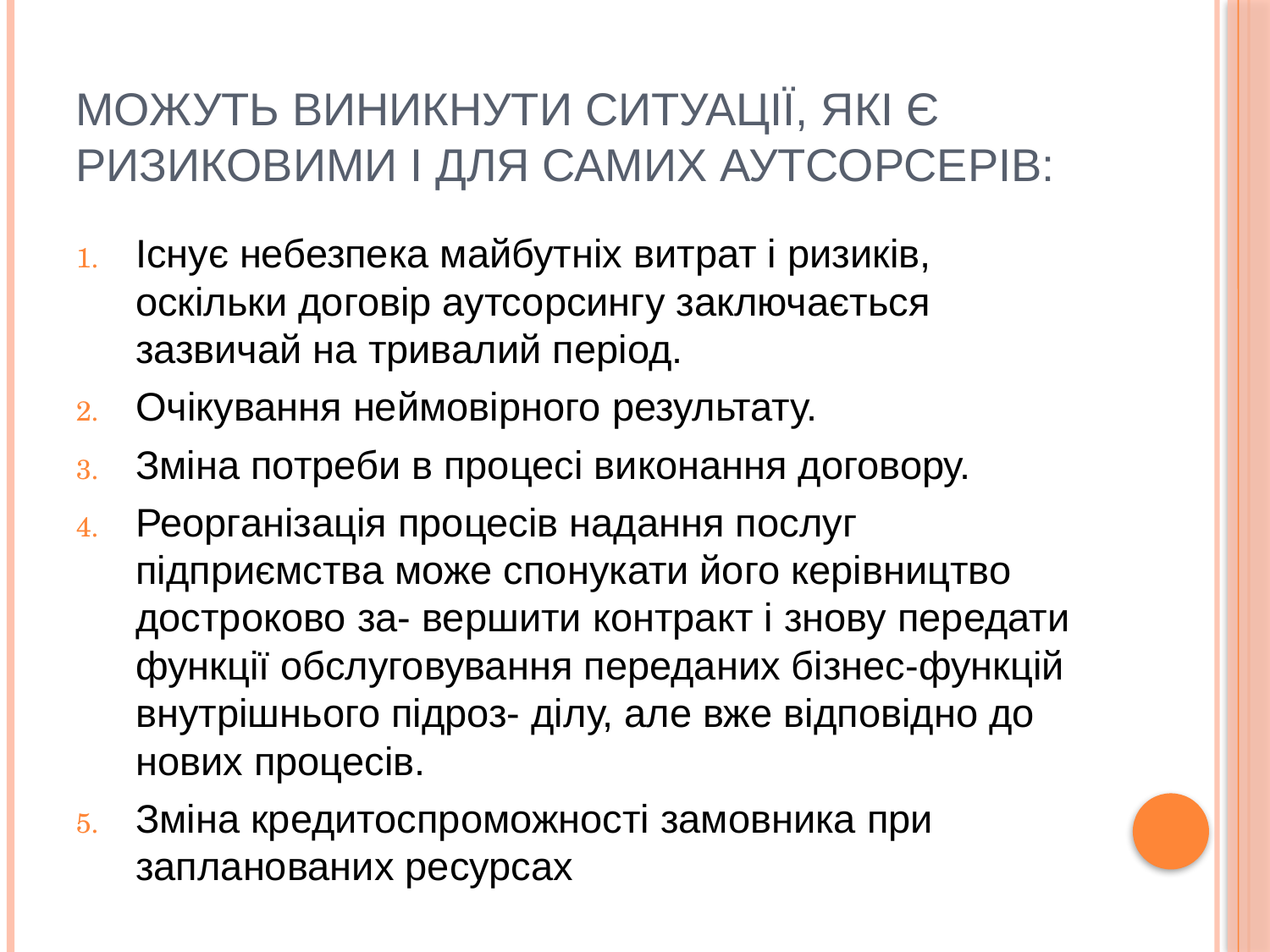

# Можуть виникнути ситуації, які є ризиковими і для самих аутсорсерів:
Існує небезпека майбутніх витрат і ризиків, оскільки договір аутсорсингу заключається зазвичай на тривалий період.
Очікування неймовірного результату.
Зміна потреби в процесі виконання договору.
Реорганізація процесів надання послуг підприємства може спонукати його керівництво достроково за- вершити контракт і знову передати функції обслуговування переданих бізнес-функцій внутрішнього підроз- ділу, але вже відповідно до нових процесів.
Зміна кредитоспроможності замовника при запланованих ресурсах